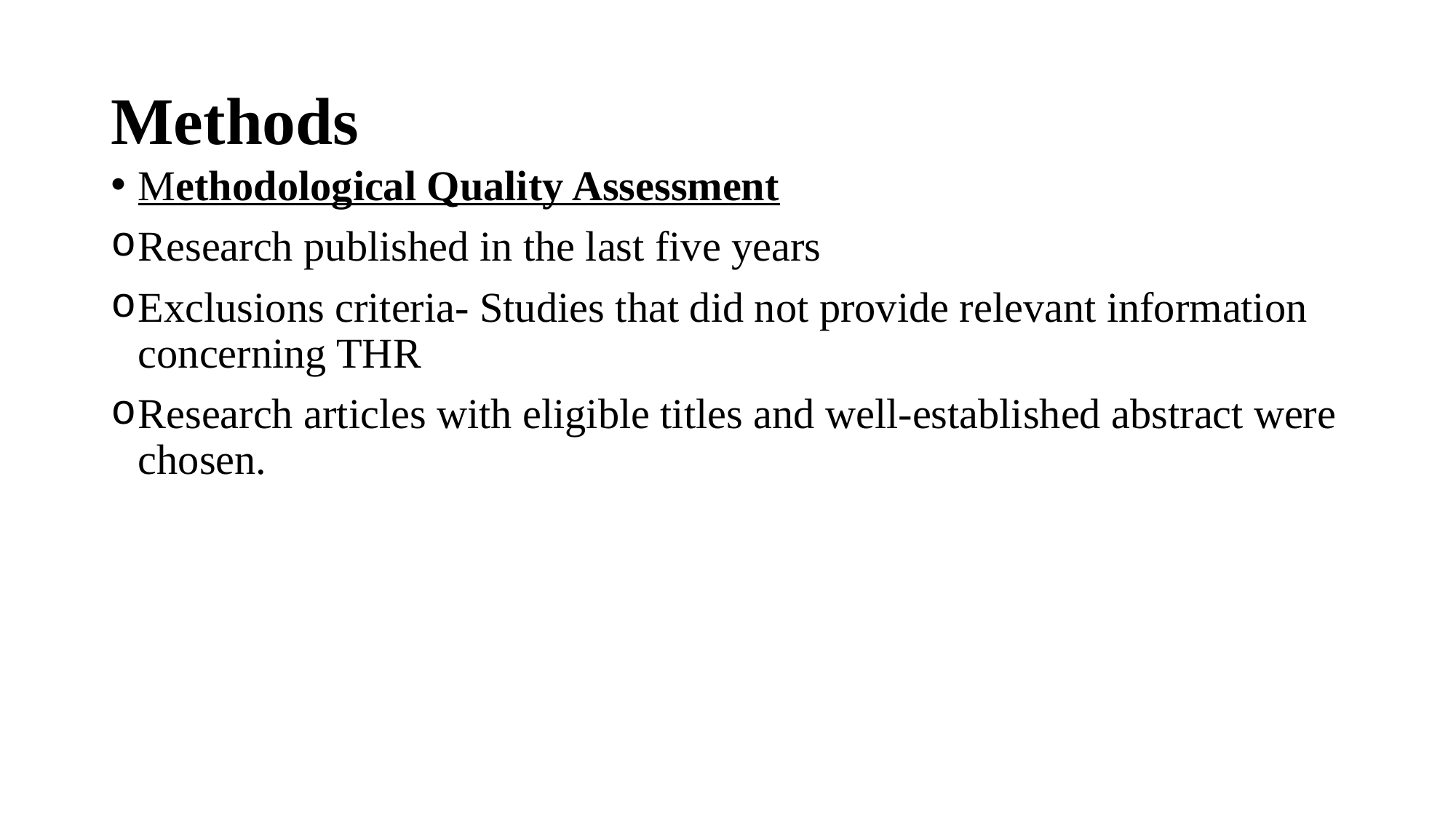

# Methods
Methodological Quality Assessment
Research published in the last five years
Exclusions criteria- Studies that did not provide relevant information concerning THR
Research articles with eligible titles and well-established abstract were chosen.